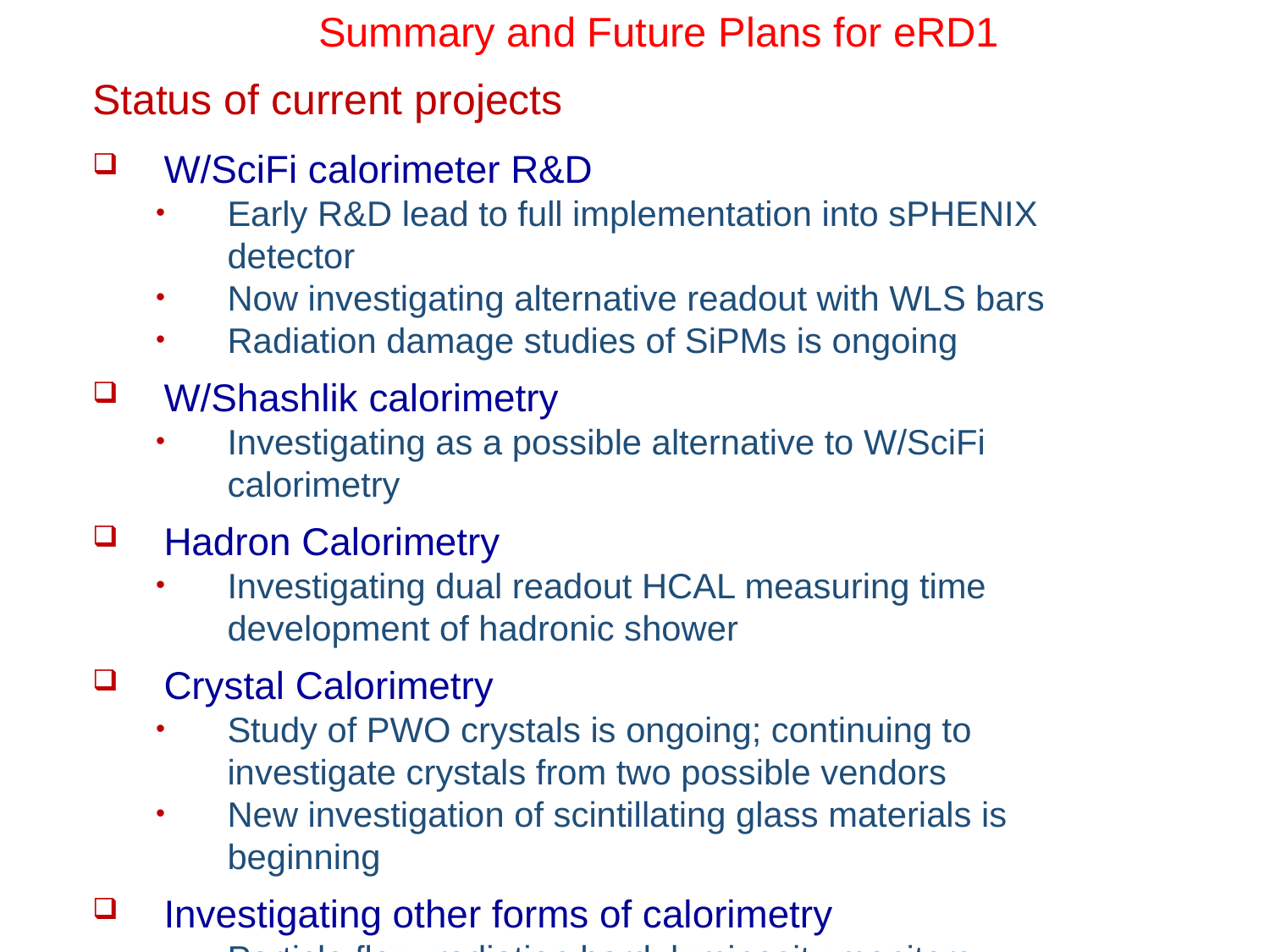

# Summary and Future Plans for eRD1
Status of current projects

W/SciFi calorimeter R&D
Early R&D lead to full implementation into sPHENIX detector
Now investigating alternative readout with WLS bars
Radiation damage studies of SiPMs is ongoing

W/Shashlik calorimetry
Investigating as a possible alternative to W/SciFi calorimetry

Hadron Calorimetry
Investigating dual readout HCAL measuring time development of hadronic shower

Crystal Calorimetry
Study of PWO crystals is ongoing; continuing to investigate crystals from two possible vendors
New investigation of scintillating glass materials is beginning

Investigating other forms of calorimetry
Particle flow, radiation hard, luminosity monitors, …